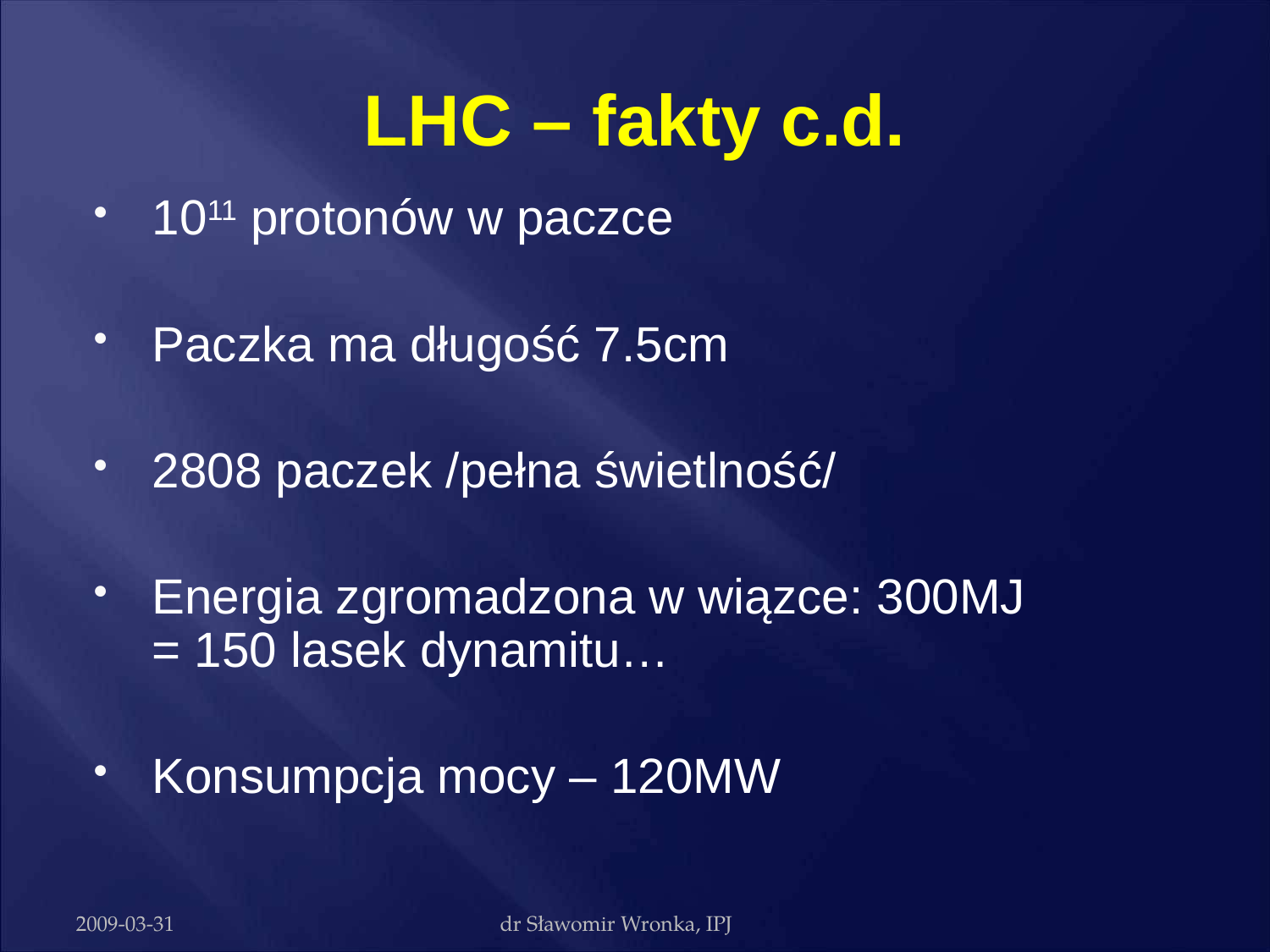

# LHC – fakty c.d.
1011 protonów w paczce

Paczka ma długość 7.5cm

2808 paczek /pełna świetlność/

Energia zgromadzona w wiązce: 300MJ
= 150 lasek dynamitu…

Konsumpcja mocy – 120MW

2009-03-31
dr Sławomir Wronka, IPJ